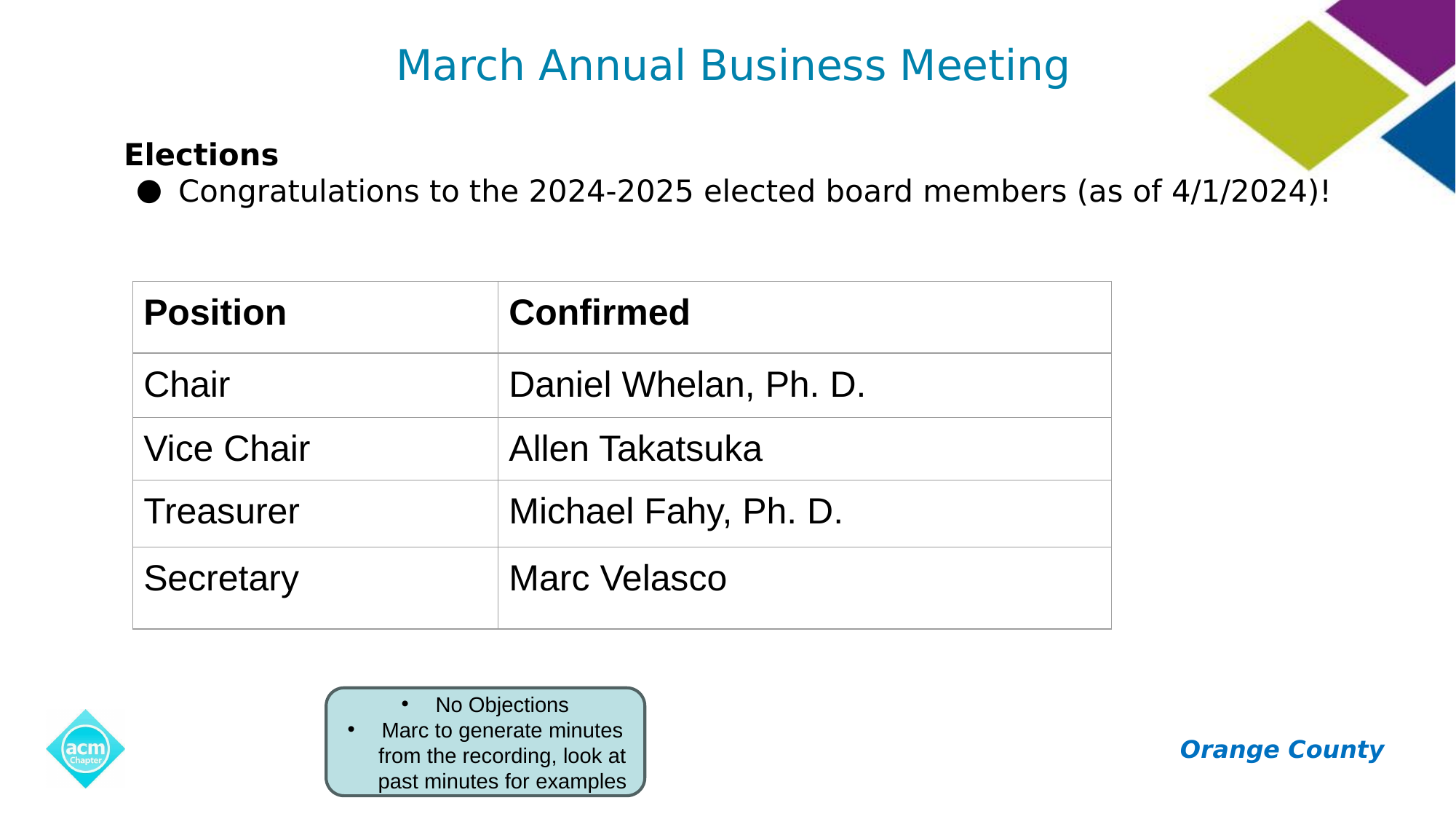

# March Annual Business Meeting
Elections
Congratulations to the 2024-2025 elected board members (as of 4/1/2024)!

| Position | Confirmed |
| --- | --- |
| Chair | Daniel Whelan, Ph. D. |
| Vice Chair | Allen Takatsuka |
| Treasurer | Michael Fahy, Ph. D. |
| Secretary | Marc Velasco |
No Objections
Marc to generate minutes from the recording, look at past minutes for examples